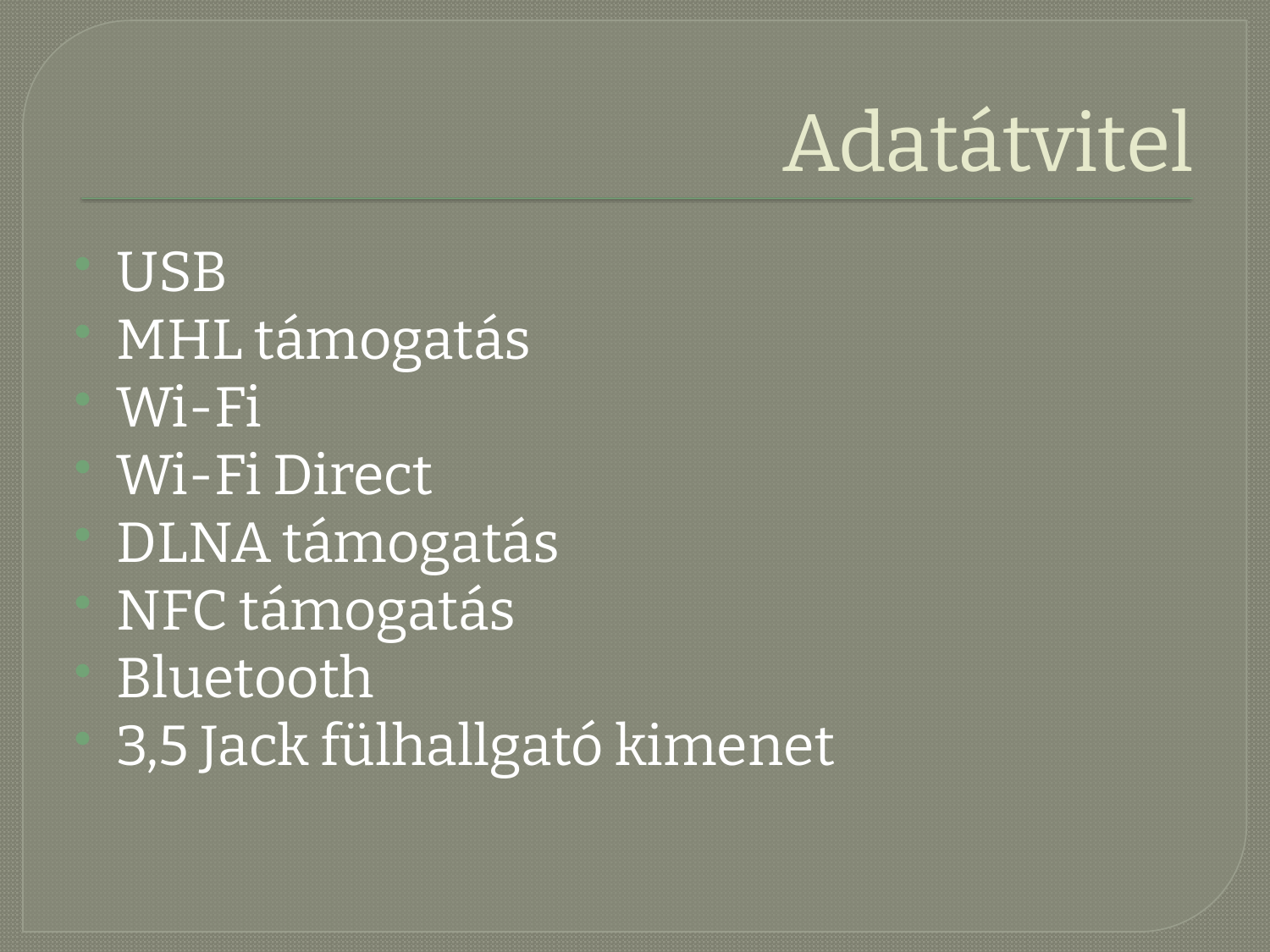

# Adatátvitel
USB
MHL támogatás
Wi-Fi
Wi-Fi Direct
DLNA támogatás
NFC támogatás
Bluetooth
3,5 Jack fülhallgató kimenet